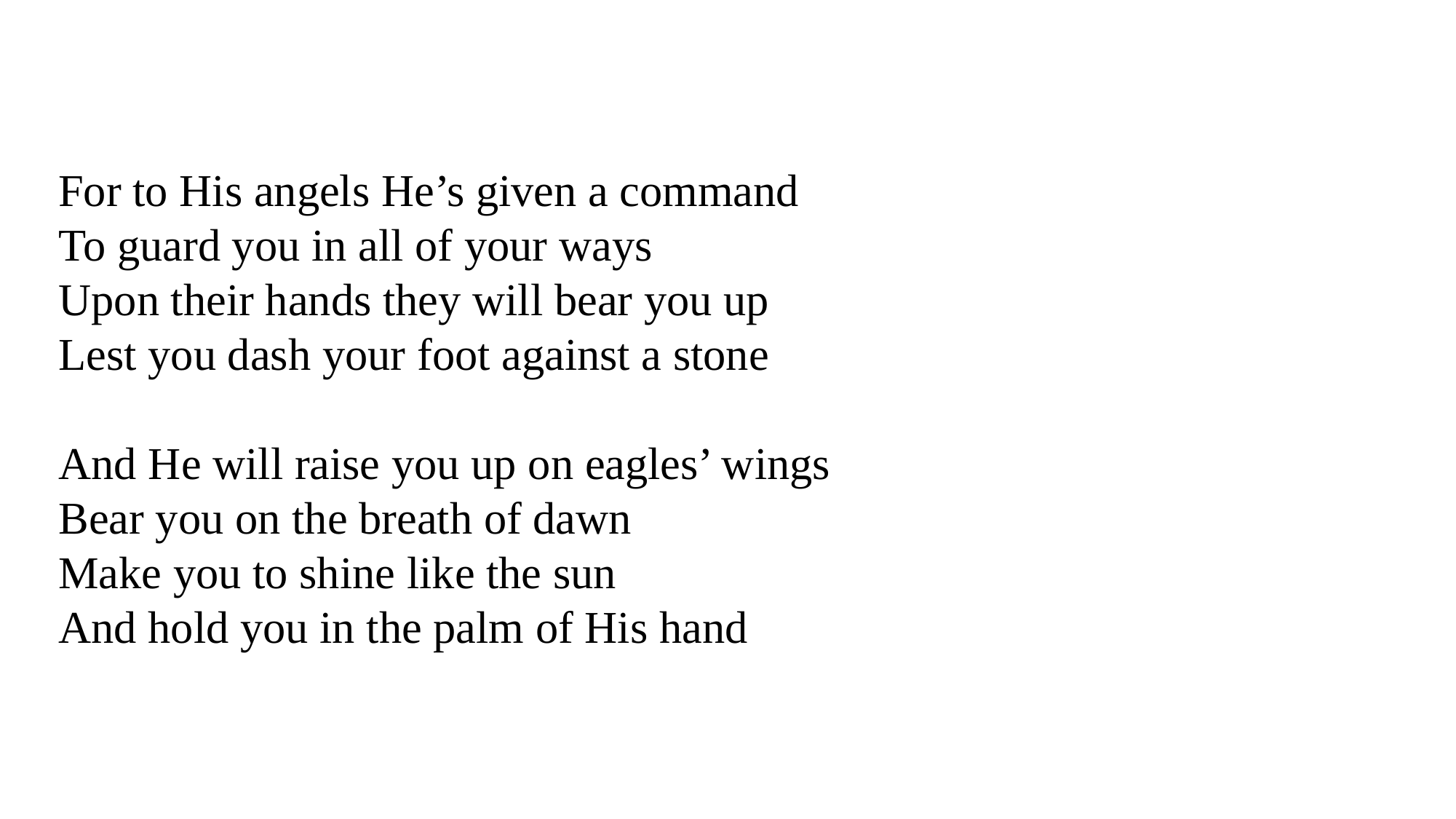

For to His angels He’s given a command
To guard you in all of your ways
Upon their hands they will bear you up
Lest you dash your foot against a stone

And He will raise you up on eagles’ wings
Bear you on the breath of dawn
Make you to shine like the sun
And hold you in the palm of His hand